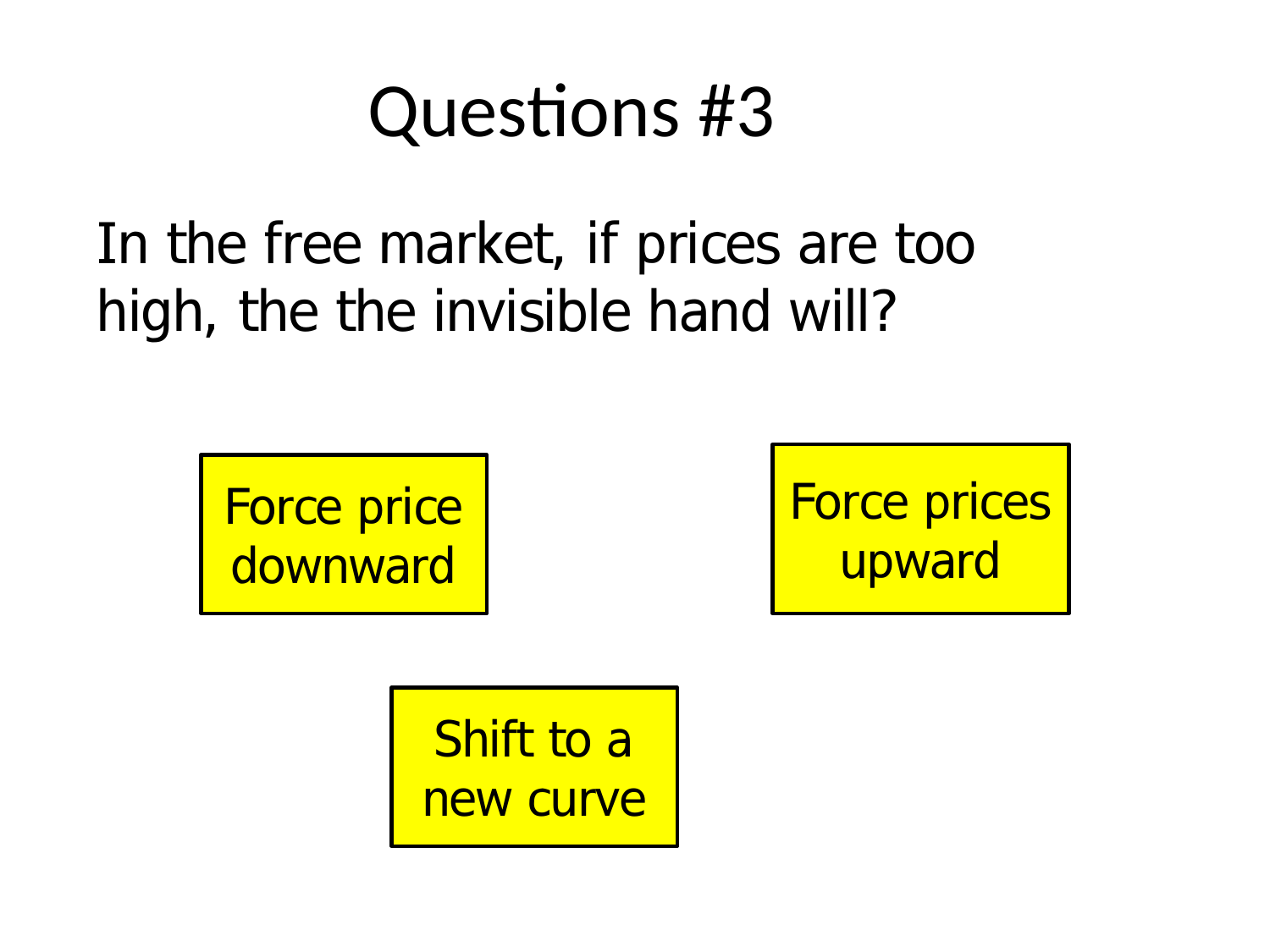

# Questions #3
In the free market, if prices are too high, the the invisible hand will?
Force prices upward
Force price downward
Shift to a new curve